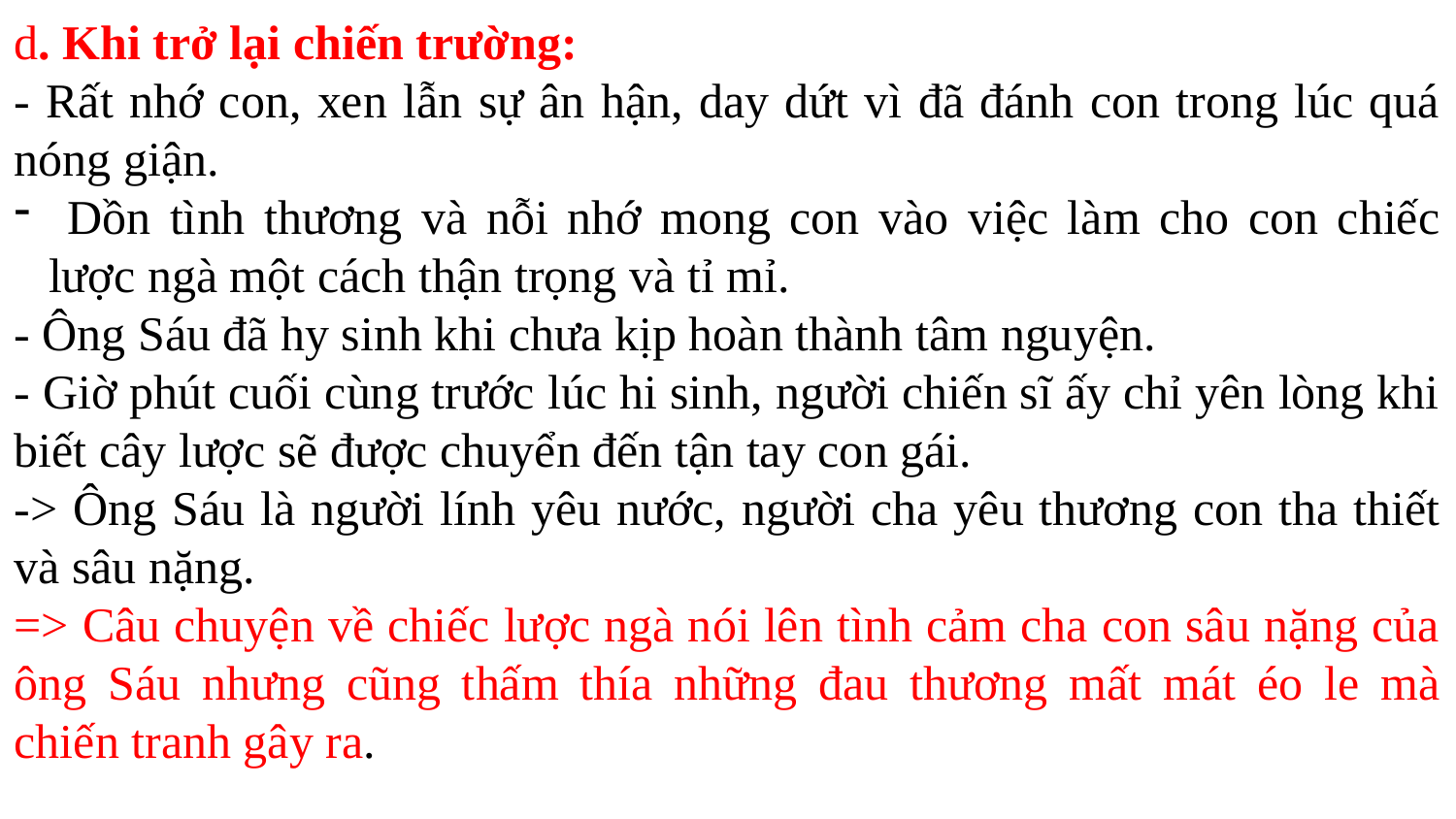

d. Khi trở lại chiến trường:
- Rất nhớ con, xen lẫn sự ân hận, day dứt vì đã đánh con trong lúc quá nóng giận.
 Dồn tình thương và nỗi nhớ mong con vào việc làm cho con chiếc lược ngà một cách thận trọng và tỉ mỉ.
- Ông Sáu đã hy sinh khi chưa kịp hoàn thành tâm nguyện.
- Giờ phút cuối cùng trước lúc hi sinh, người chiến sĩ ấy chỉ yên lòng khi biết cây lược sẽ được chuyển đến tận tay con gái.
-> Ông Sáu là người lính yêu nước, người cha yêu thương con tha thiết và sâu nặng.
=> Câu chuyện về chiếc lược ngà nói lên tình cảm cha con sâu nặng của ông Sáu nhưng cũng thấm thía những đau thương mất mát éo le mà chiến tranh gây ra.